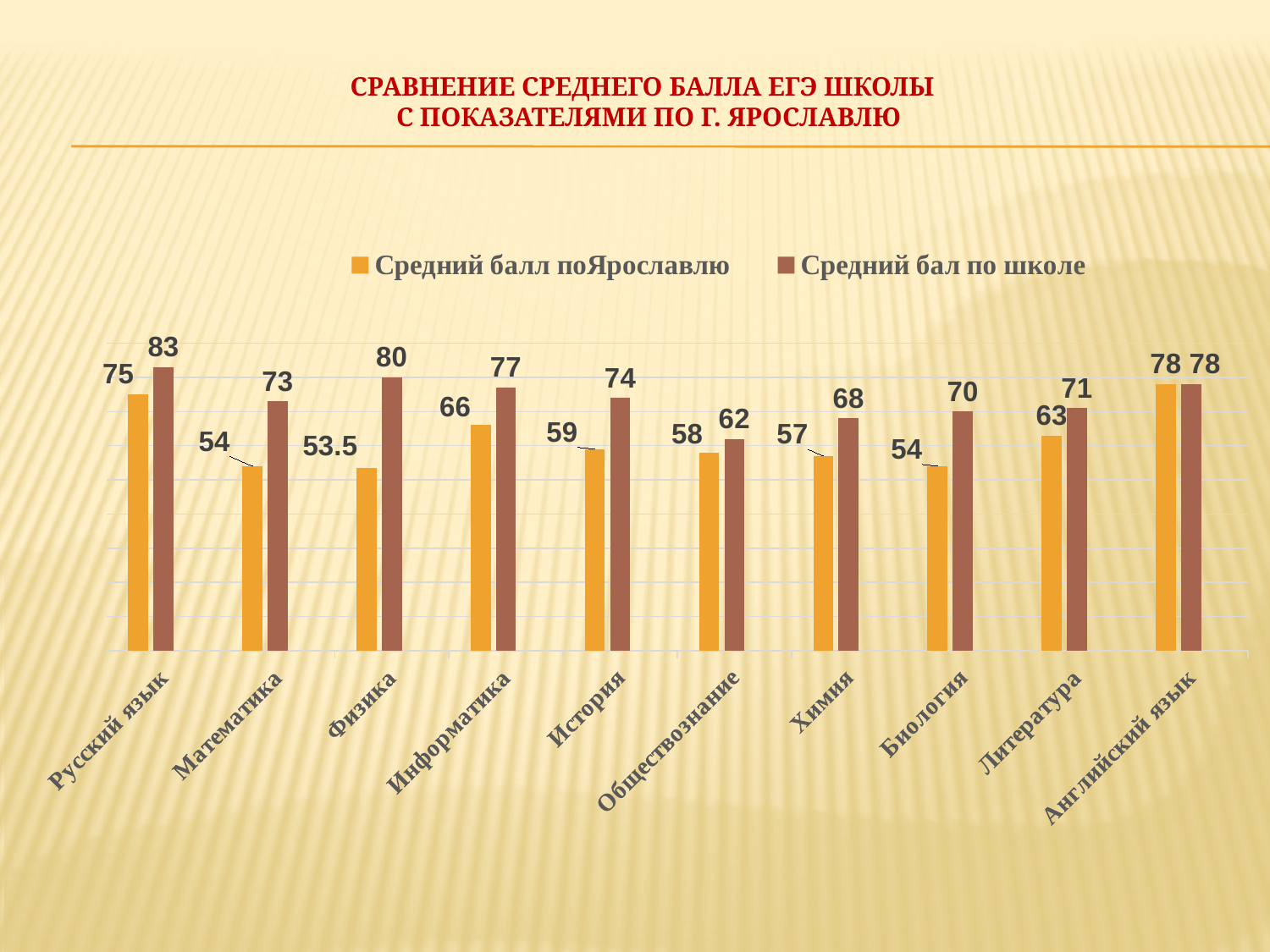

# Сравнение среднего балла ЕГЭ школы с показателями по г. Ярославлю

### Chart

| Category | Средний балл поЯрославлю | Средний бал по школе | Столбец1 |
|---|---|---|---|
| Русский язык | 75.0 | 83.0 | None |
| Математика | 54.0 | 73.0 | None |
| Физика | 53.5 | 80.0 | None |
| Информатика | 66.0 | 77.0 | None |
| История | 59.0 | 74.0 | None |
| Обществознание | 58.0 | 62.0 | None |
| Химия | 57.0 | 68.0 | None |
| Биология | 54.0 | 70.0 | None |
| Литература | 63.0 | 71.0 | None |
| Английский язык | 78.0 | 78.0 | None |